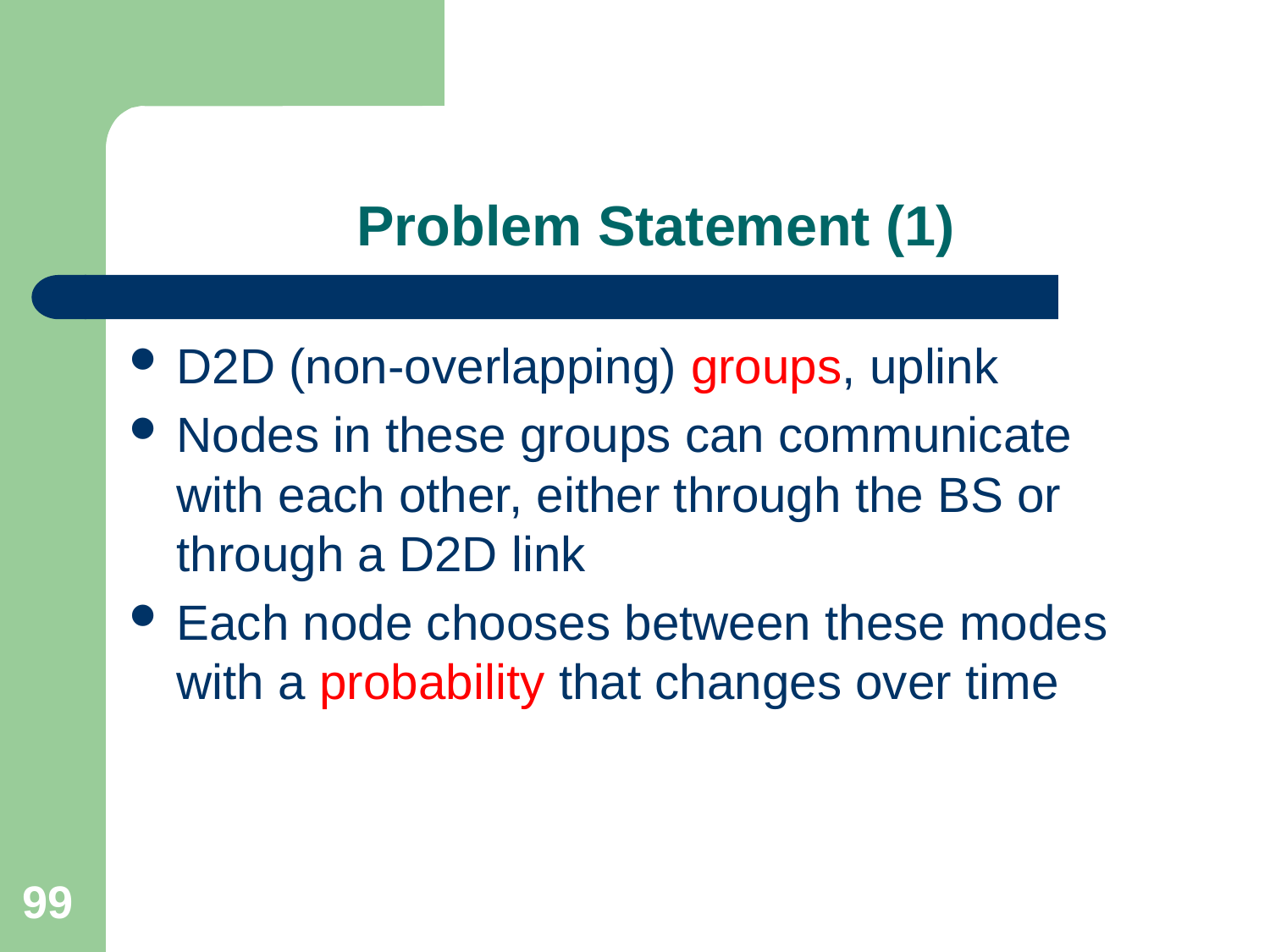

# Problem Statement (1)
D2D (non-overlapping) groups, uplink
Nodes in these groups can communicate with each other, either through the BS or through a D2D link
Each node chooses between these modes with a probability that changes over time

99